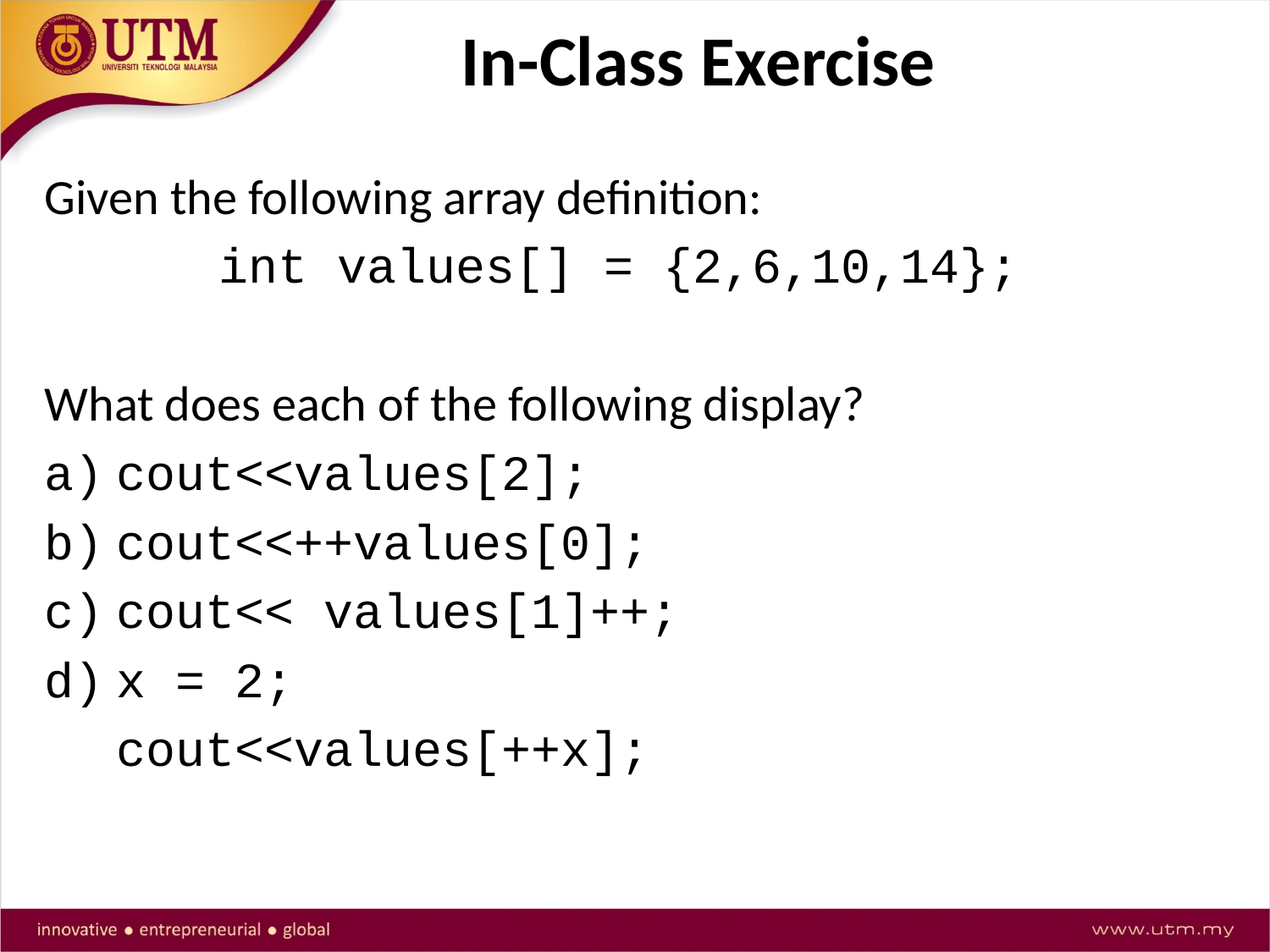

# In-Class Exercise
Given the following array definition:
		int values[] = {2,6,10,14};

What does each of the following display?
cout<<values[2];
cout<<++values[0];
cout<< values[1]++;
x = 2;
	cout<<values[++x];